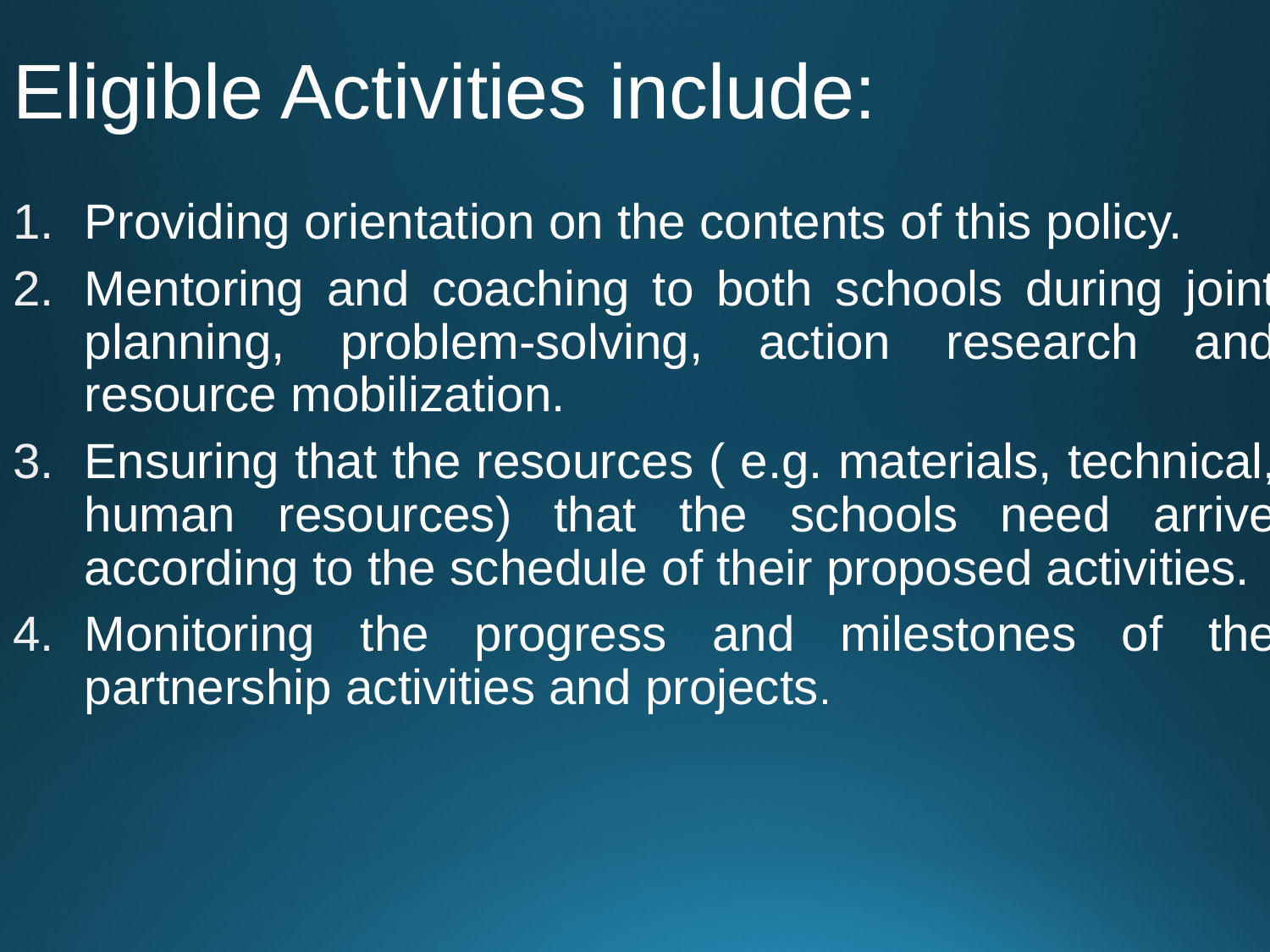

# Eligible Activities include:
Providing orientation on the contents of this policy.
Mentoring and coaching to both schools during joint planning, problem-solving, action research and resource mobilization.
Ensuring that the resources ( e.g. materials, technical, human resources) that the schools need arrive according to the schedule of their proposed activities.
Monitoring the progress and milestones of the partnership activities and projects.